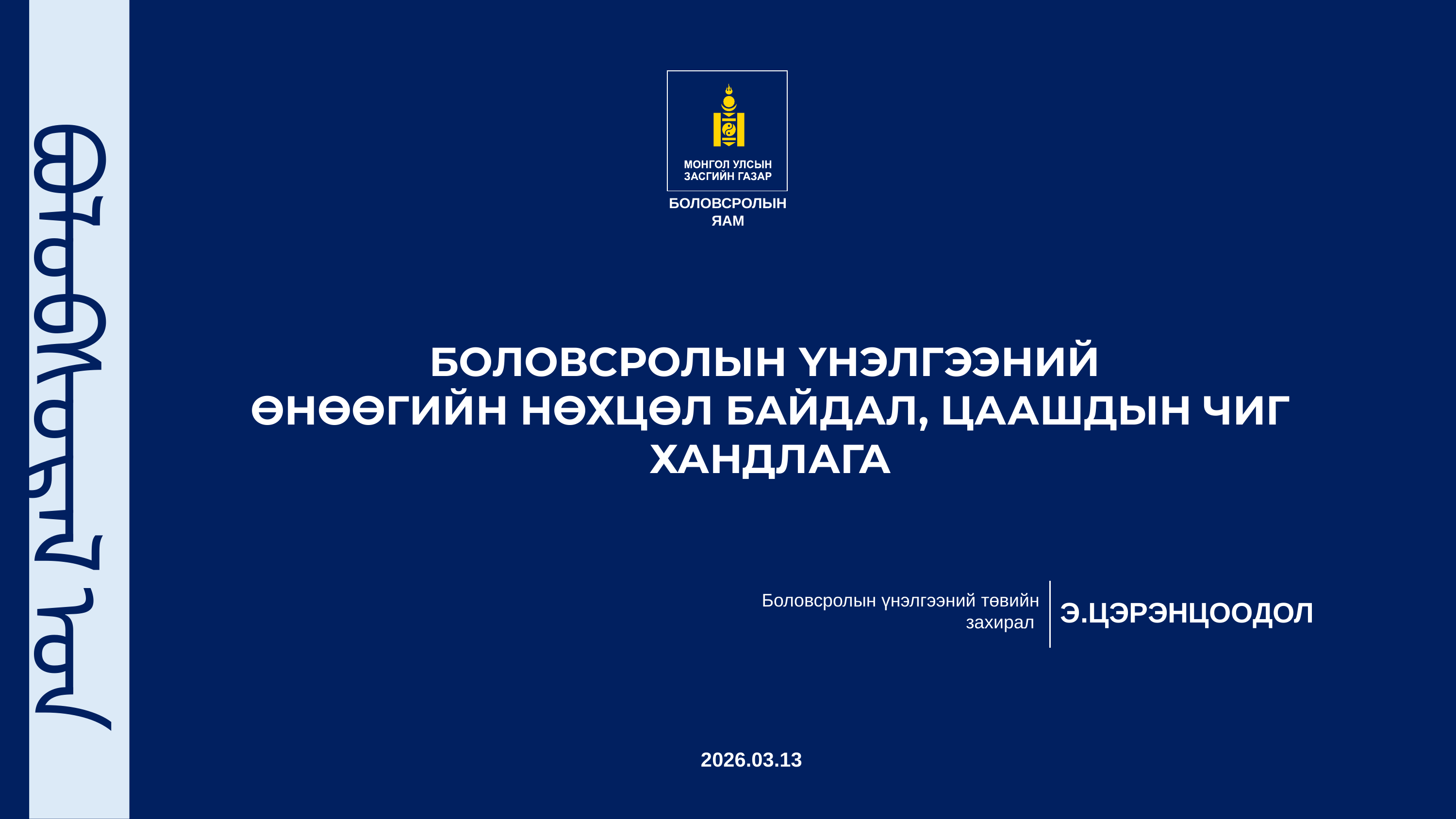

БОЛОВСРОЛЫН ҮНЭЛГЭЭНИЙ
ӨНӨӨГИЙН НӨХЦӨЛ БАЙДАЛ, ЦААШДЫН ЧИГ ХАНДЛАГА
ᠪᠣᠯᠣᠪᠰᠣᠷᠠᠯ ᠤᠨ ᠶᠠᠮᠤᠨ
Боловсролын үнэлгээний төвийн захирал

Э.ЦЭРЭНЦООДОЛ
2026.03.13